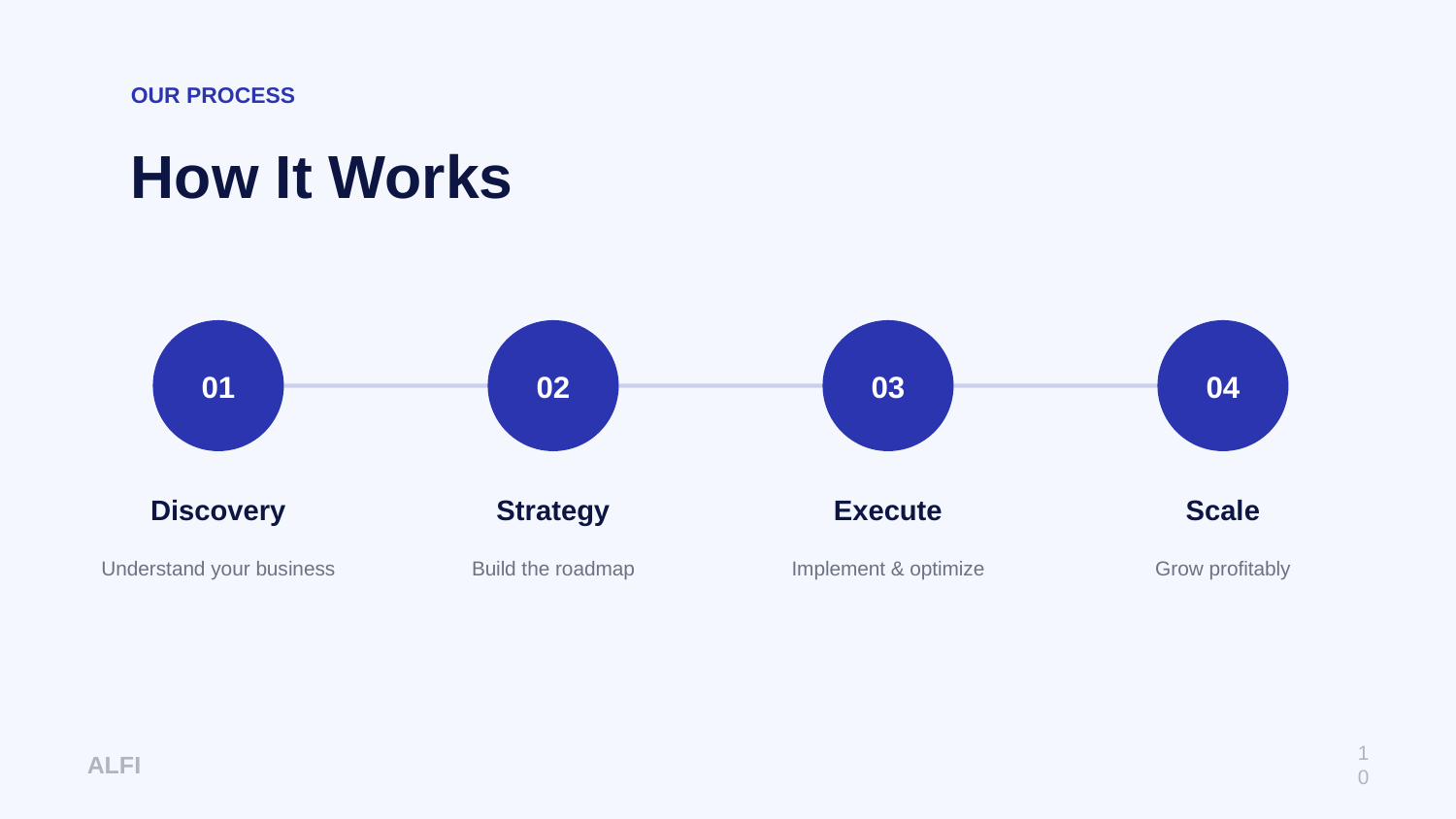

OUR PROCESS
How It Works

01
02
03
04

Discovery
Strategy
Execute
Scale
Understand your business
Build the roadmap
Implement & optimize
Grow profitably
ALFI
10